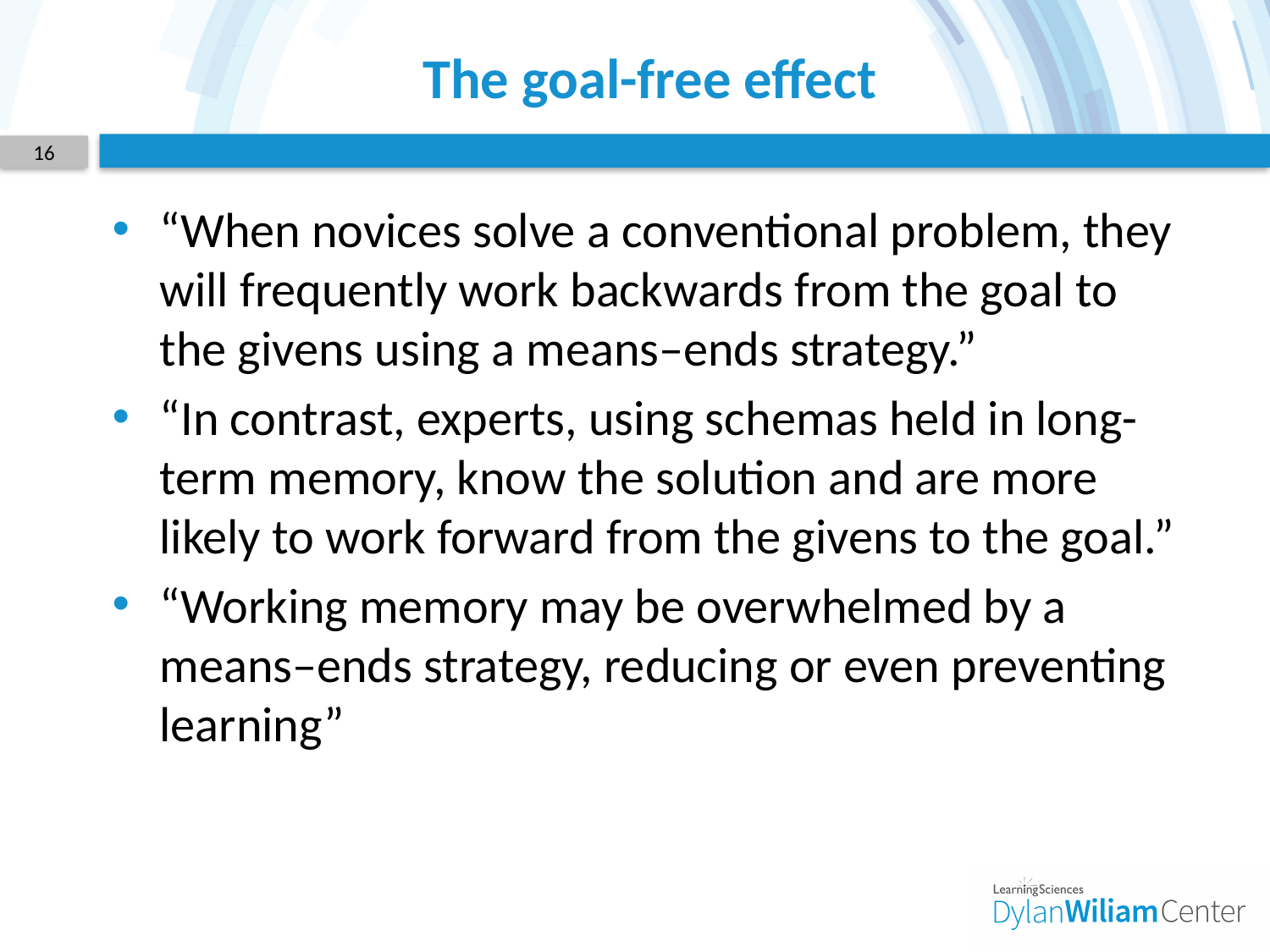

# The goal-free effect
16
“When novices solve a conventional problem, they will frequently work backwards from the goal to the givens using a means–ends strategy.”
“In contrast, experts, using schemas held in long-term memory, know the solution and are more likely to work forward from the givens to the goal.”
“Working memory may be overwhelmed by a means–ends strategy, reducing or even preventing learning”